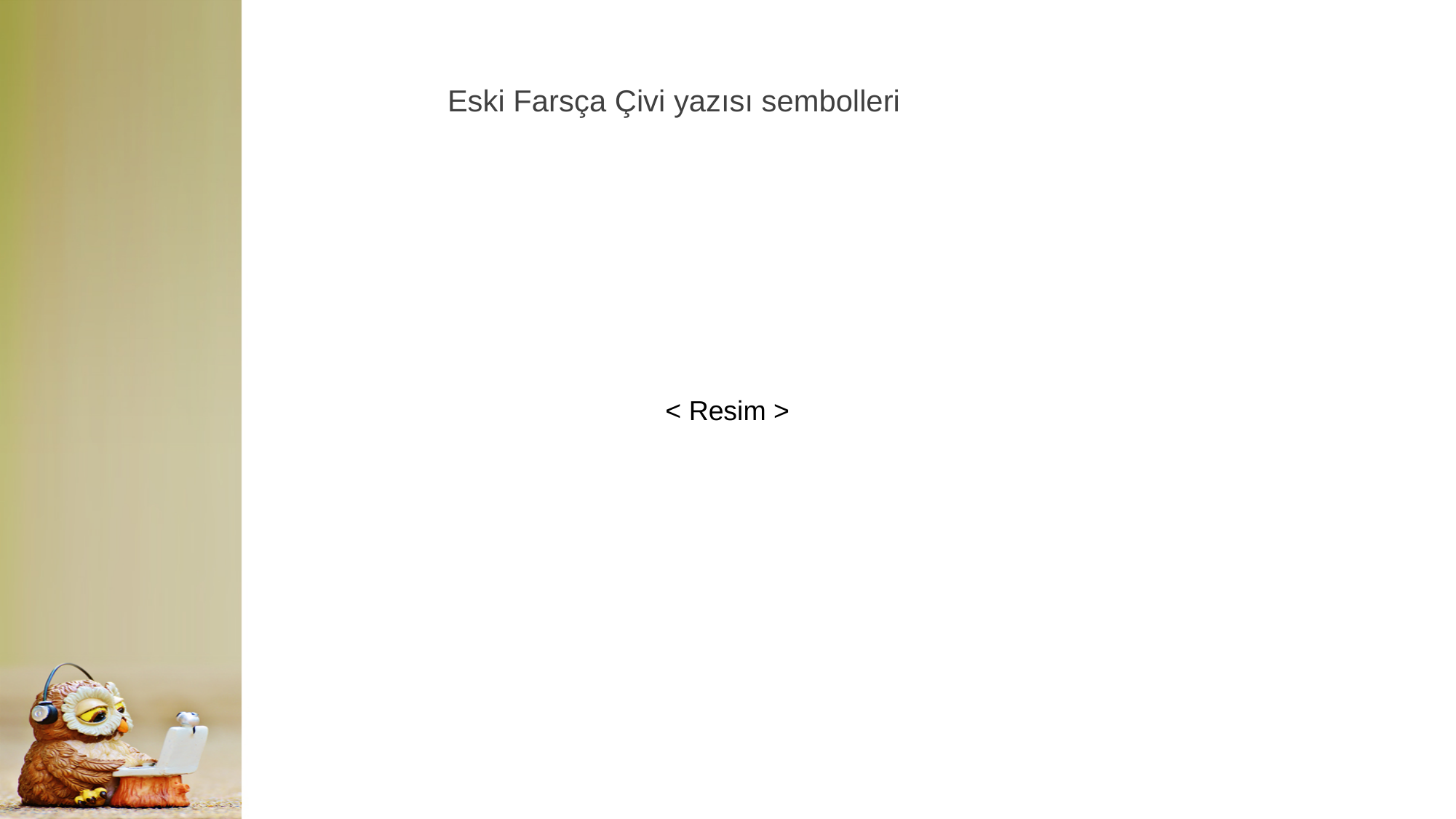

Eski Farsça Çivi yazısı sembolleri
< Resim >